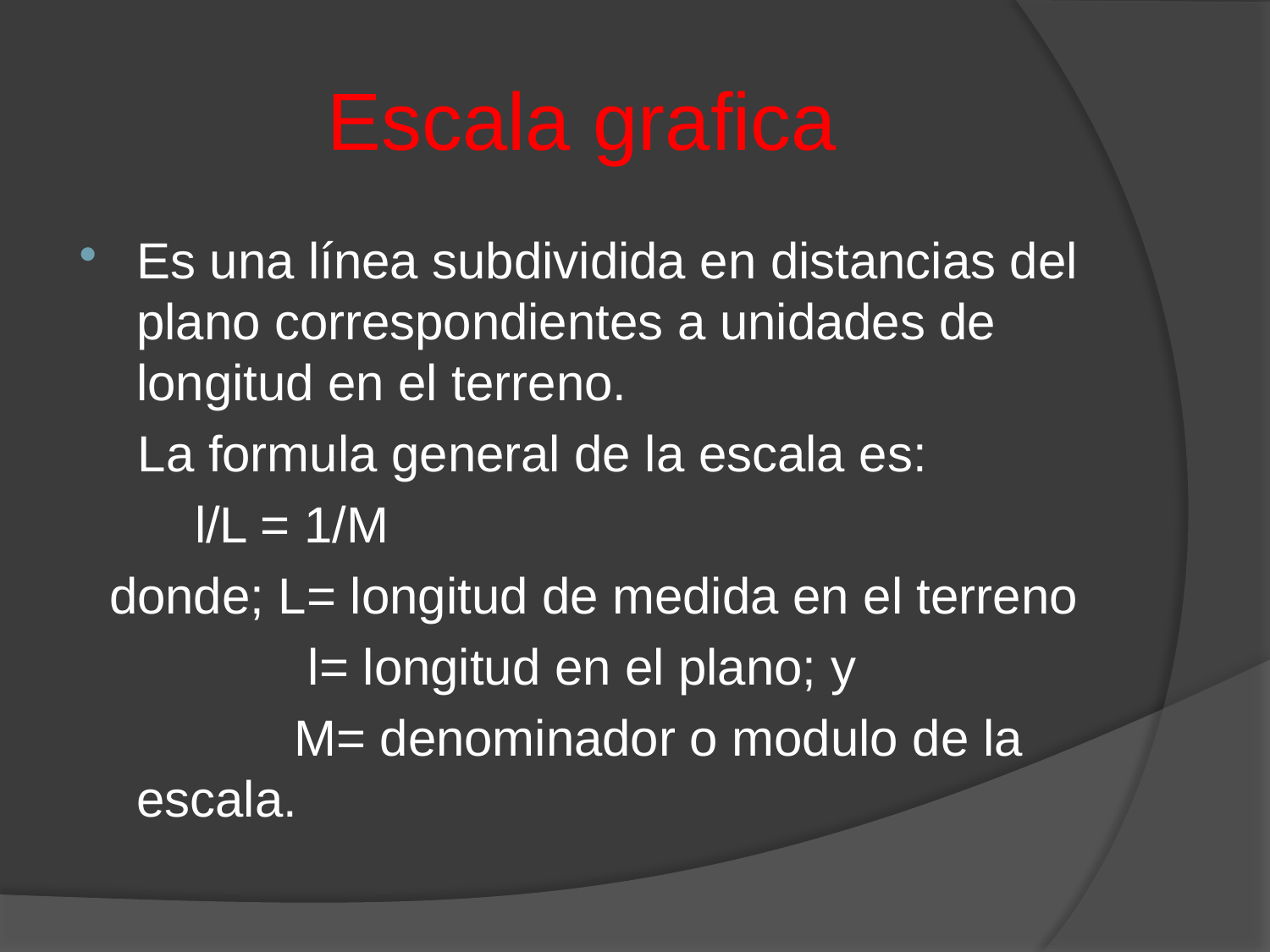

# Escala grafica
Es una línea subdividida en distancias del plano correspondientes a unidades de longitud en el terreno.
    La formula general de la escala es:
        l/L = 1/M
  donde; L= longitud de medida en el terreno
                l= longitud en el plano; y
               M= denominador o modulo de la escala.